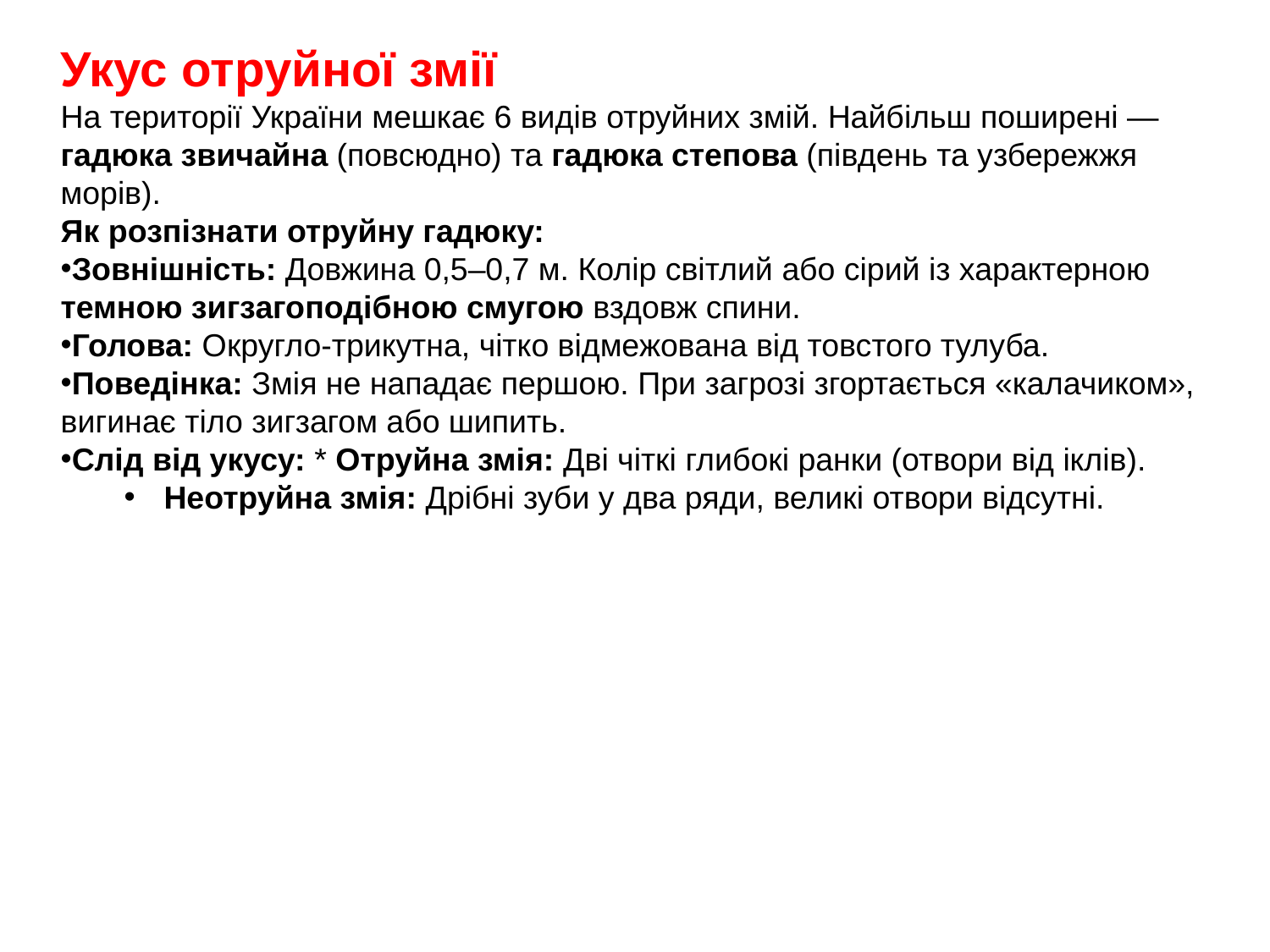

Укус отруйної змії
На території України мешкає 6 видів отруйних змій. Найбільш поширені — гадюка звичайна (повсюдно) та гадюка степова (південь та узбережжя морів).
Як розпізнати отруйну гадюку:
Зовнішність: Довжина 0,5–0,7 м. Колір світлий або сірий із характерною темною зигзагоподібною смугою вздовж спини.
Голова: Округло-трикутна, чітко відмежована від товстого тулуба.
Поведінка: Змія не нападає першою. При загрозі згортається «калачиком», вигинає тіло зигзагом або шипить.
Слід від укусу: * Отруйна змія: Дві чіткі глибокі ранки (отвори від іклів).
Неотруйна змія: Дрібні зуби у два ряди, великі отвори відсутні.